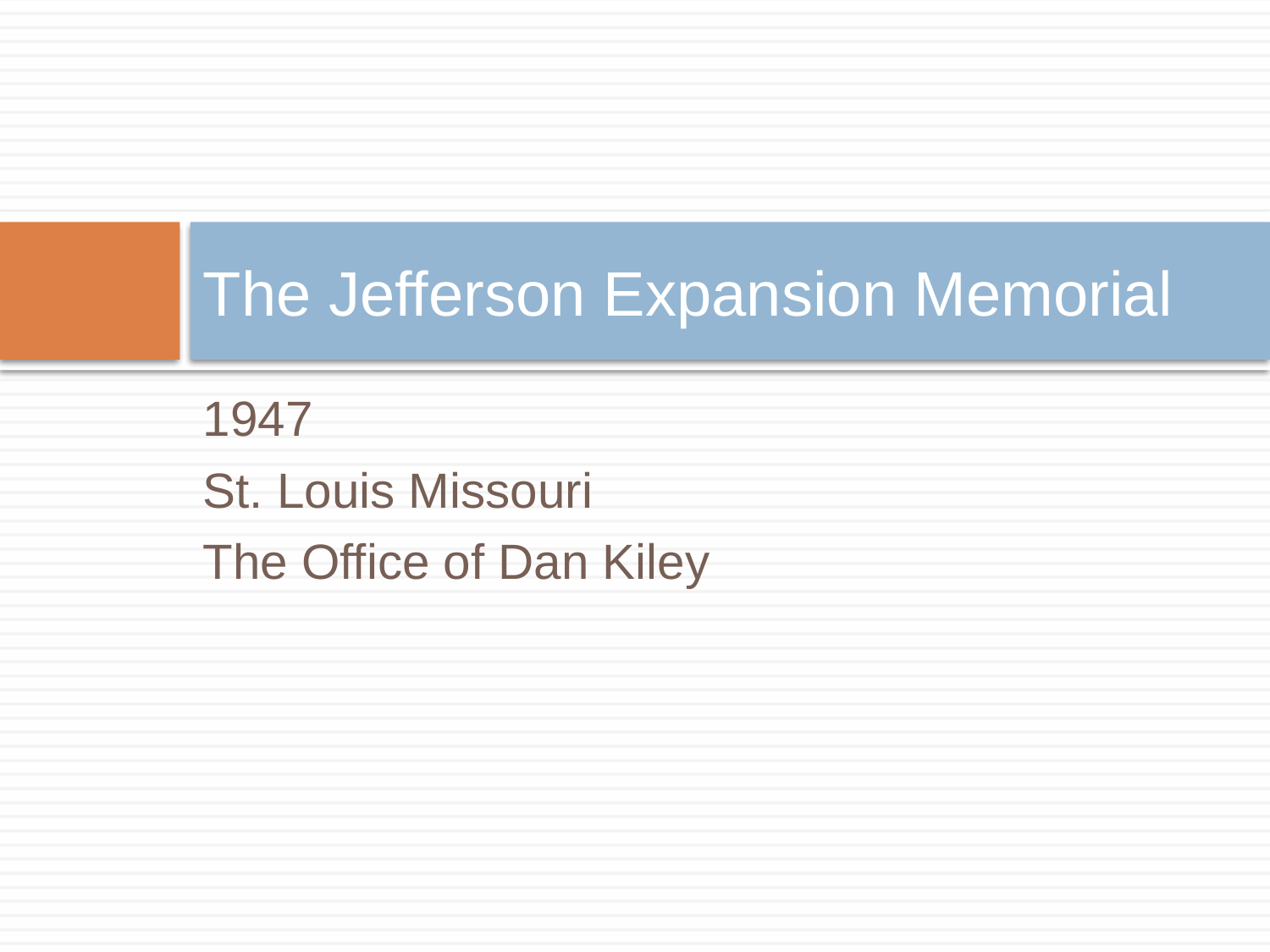

# The Jefferson Expansion Memorial
1947
St. Louis Missouri
The Office of Dan Kiley